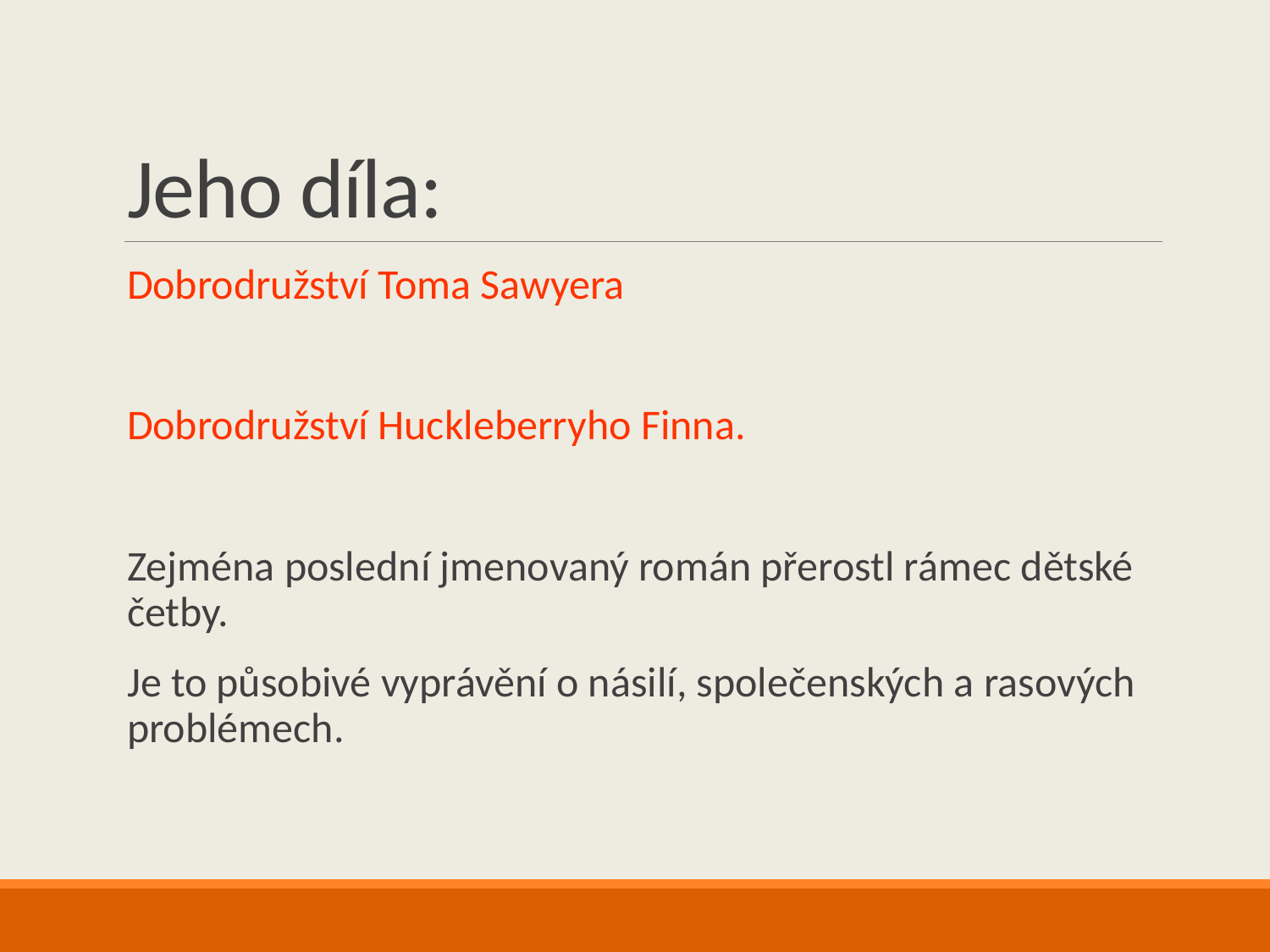

# Jeho díla:
Dobrodružství Toma Sawyera

Dobrodružství Huckleberryho Finna.

Zejména poslední jmenovaný román přerostl rámec dětské četby.
Je to působivé vyprávění o násilí, společenských a rasových problémech.